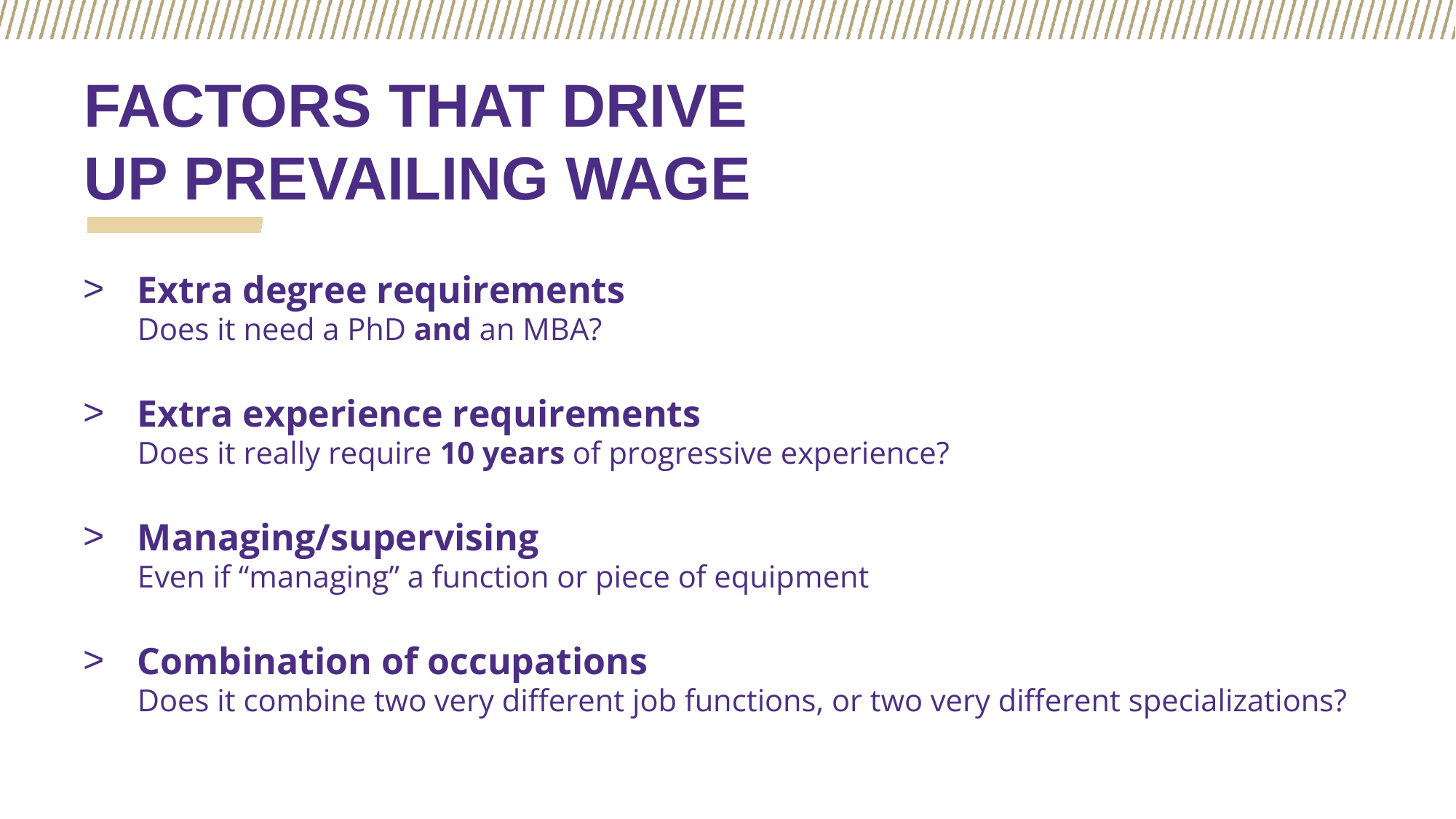

# FACTORS THAT DRIVE UP PREVAILING WAGE
Extra degree requirements
Does it need a PhD and an MBA?
Extra experience requirements
Does it really require 10 years of progressive experience?
Managing/supervising
Even if “managing” a function or piece of equipment
Combination of occupations
Does it combine two very different job functions, or two very different specializations?